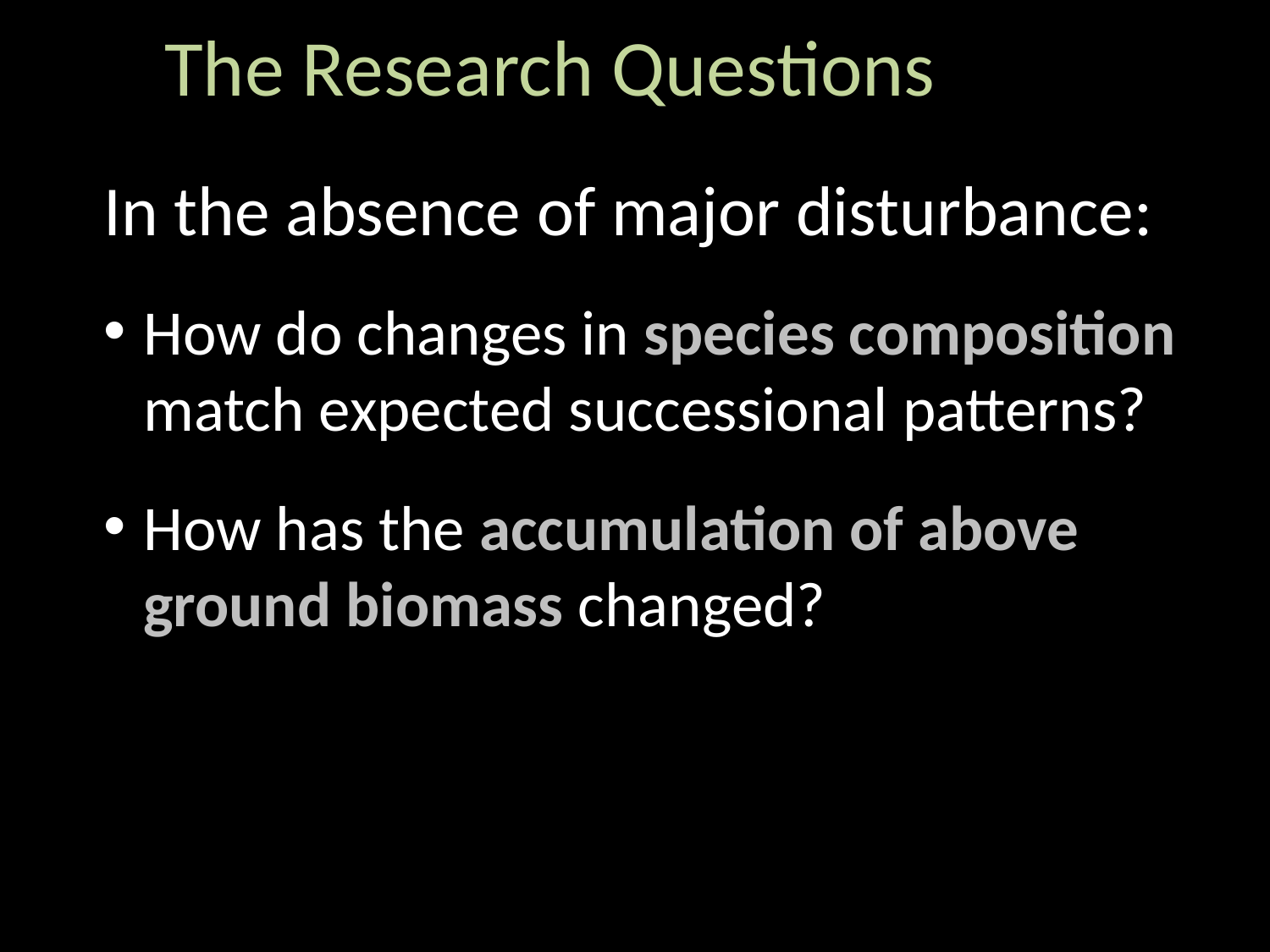

The Research Questions
In the absence of major disturbance:
How do changes in species composition match expected successional patterns?
How has the accumulation of above ground biomass changed?